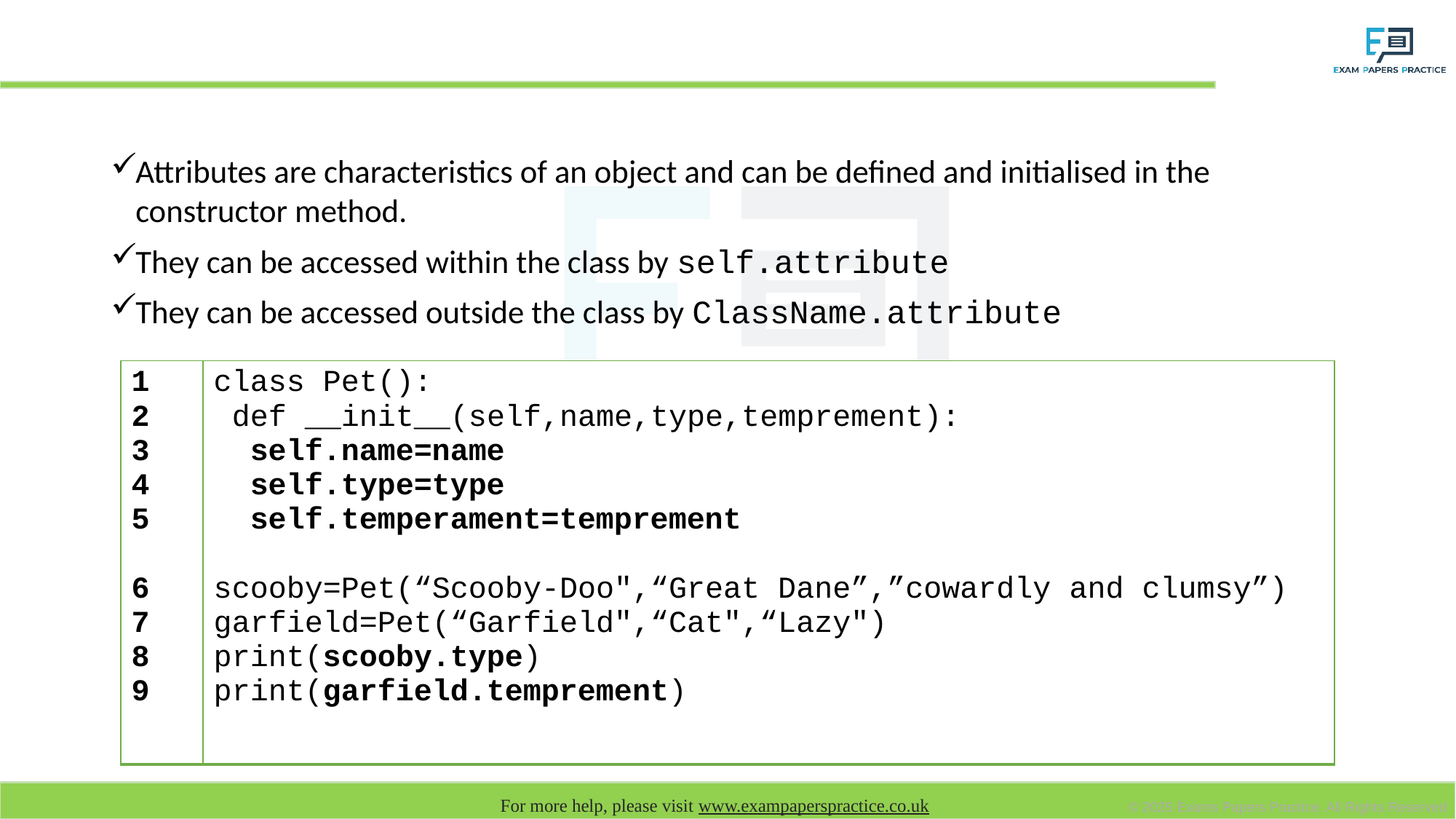

# Attributes
Attributes are characteristics of an object and can be defined and initialised in the constructor method.
They can be accessed within the class by self.attribute
They can be accessed outside the class by ClassName.attribute

| 1 2 3 4 5 6 7 8 9 | class Pet(): def \_\_init\_\_(self,name,type,temprement): self.name=name self.type=type self.temperament=temprement scooby=Pet(“Scooby-Doo",“Great Dane”,”cowardly and clumsy”) garfield=Pet(“Garfield",“Cat",“Lazy") print(scooby.type) print(garfield.temprement) |
| --- | --- |